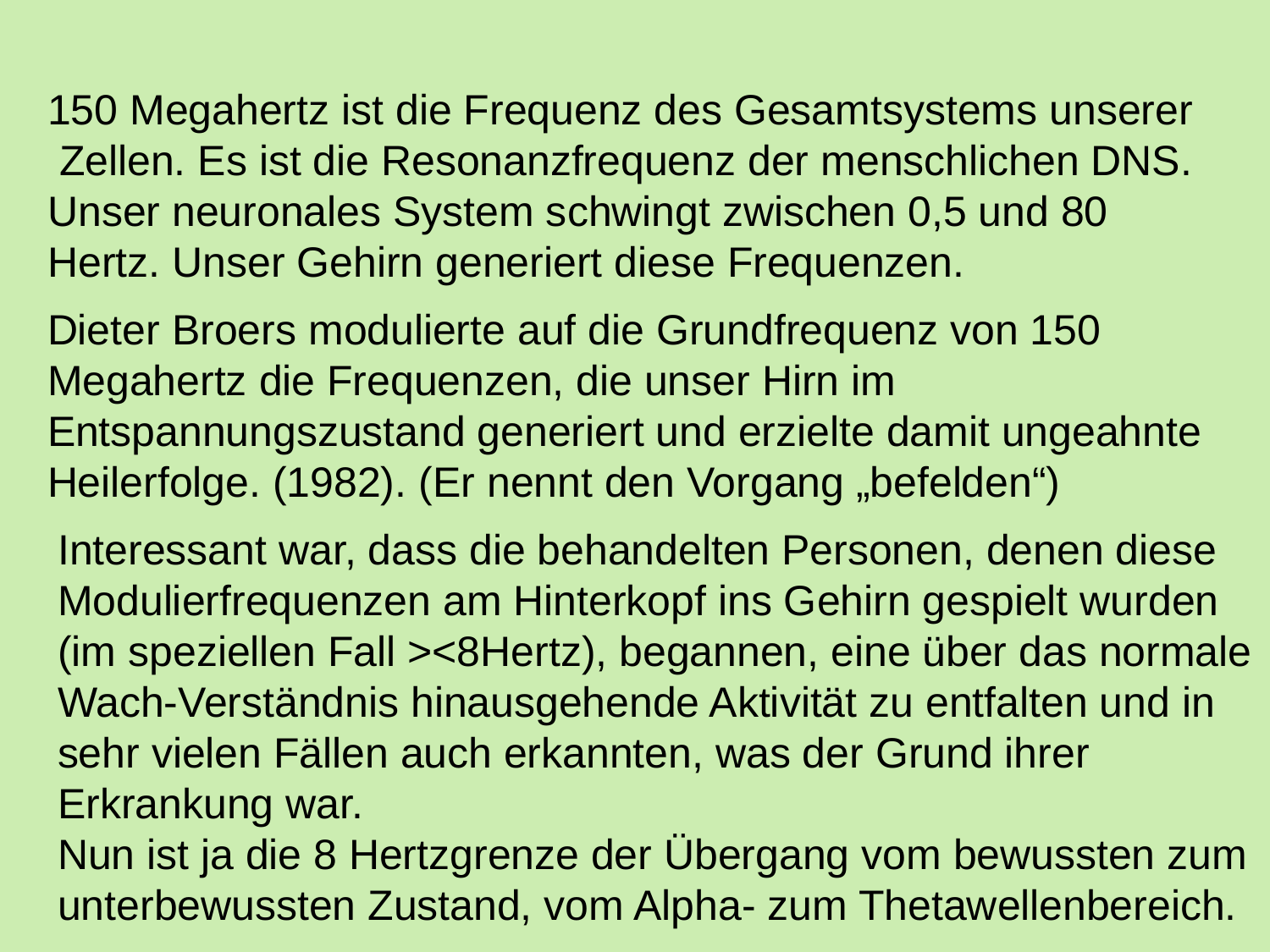

150 Megahertz ist die Frequenz des Gesamtsystems unserer  Zellen. Es ist die Resonanzfrequenz der menschlichen DNS. Unser neuronales System schwingt zwischen 0,5 und 80 Hertz. Unser Gehirn generiert diese Frequenzen.
Dieter Broers modulierte auf die Grundfrequenz von 150 Megahertz die Frequenzen, die unser Hirn im Entspannungszustand generiert und erzielte damit ungeahnte Heilerfolge. (1982). (Er nennt den Vorgang „befelden“)
Interessant war, dass die behandelten Personen, denen diese Modulierfrequenzen am Hinterkopf ins Gehirn gespielt wurden (im speziellen Fall ><8Hertz), begannen, eine über das normale Wach-Verständnis hinausgehende Aktivität zu entfalten und in sehr vielen Fällen auch erkannten, was der Grund ihrer Erkrankung war.
Nun ist ja die 8 Hertzgrenze der Übergang vom bewussten zum unterbewussten Zustand, vom Alpha- zum Thetawellenbereich.